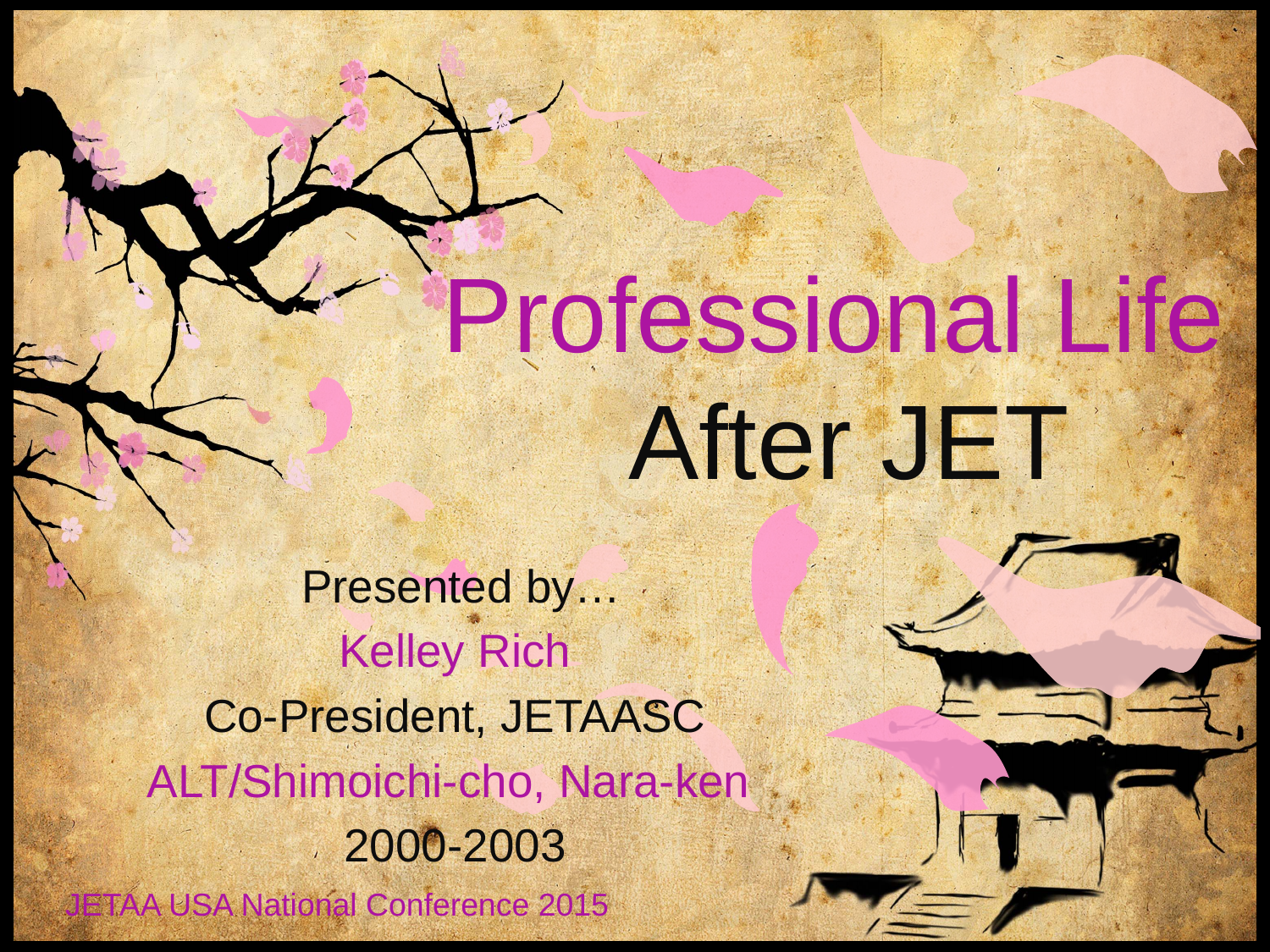

# Professional Life After JET
 Presented by…
Kelley Rich
Co-President, JETAASC
ALT/Shimoichi-cho, Nara-ken
2000-2003
JETAA USA National Conference 2015